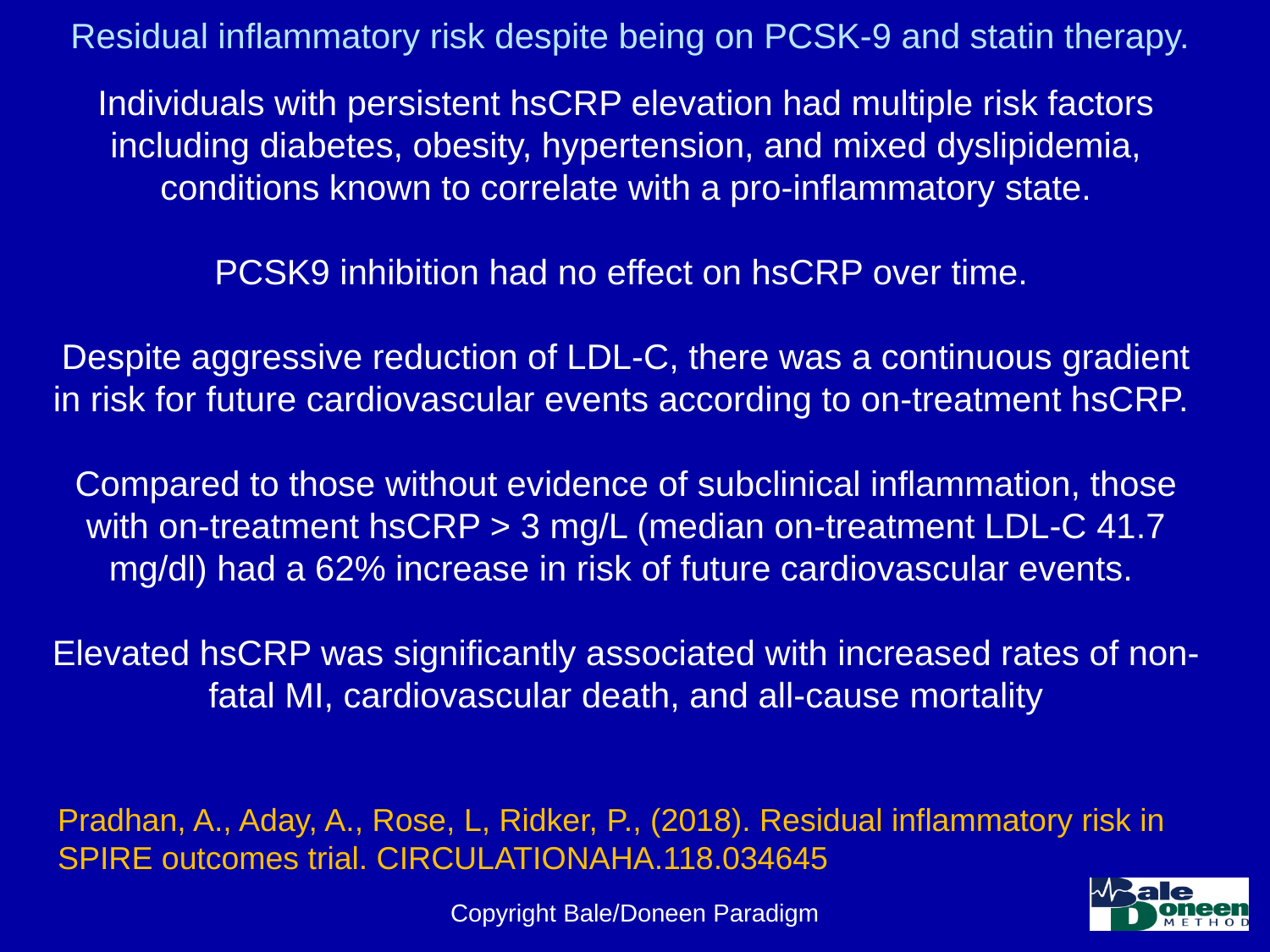

# Residual inflammatory risk despite being on PCSK-9 and statin therapy.
Individuals with persistent hsCRP elevation had multiple risk factors including diabetes, obesity, hypertension, and mixed dyslipidemia, conditions known to correlate with a pro-inflammatory state.

PCSK9 inhibition had no effect on hsCRP over time.

Despite aggressive reduction of LDL-C, there was a continuous gradient in risk for future cardiovascular events according to on-treatment hsCRP.

Compared to those without evidence of subclinical inflammation, those with on-treatment hsCRP > 3 mg/L (median on-treatment LDL-C 41.7 mg/dl) had a 62% increase in risk of future cardiovascular events.

Elevated hsCRP was significantly associated with increased rates of non-fatal MI, cardiovascular death, and all-cause mortality
Pradhan, A., Aday, A., Rose, L, Ridker, P., (2018). Residual inflammatory risk in SPIRE outcomes trial. CIRCULATIONAHA.118.034645
Copyright Bale/Doneen Paradigm